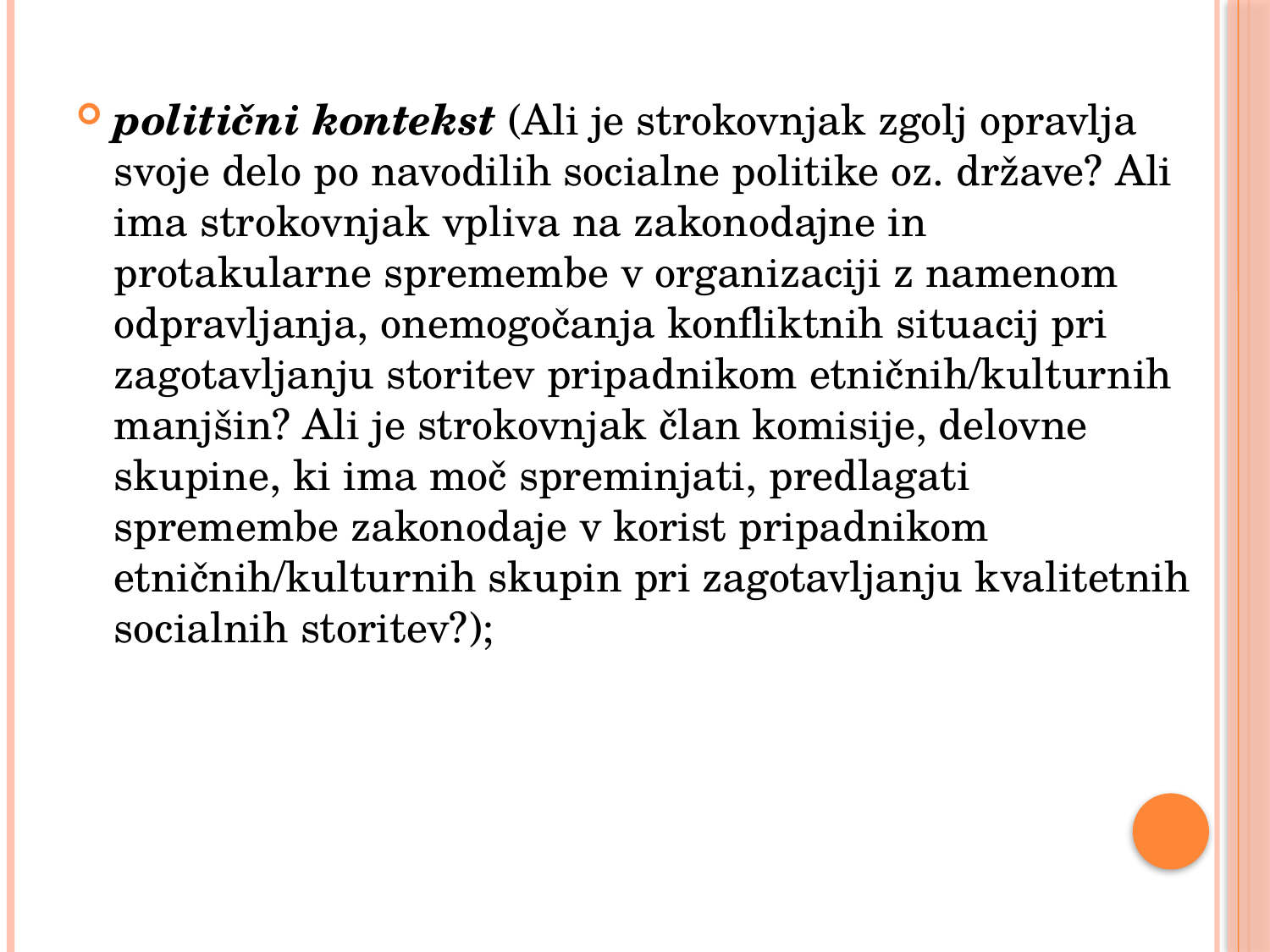

#
politični kontekst (Ali je strokovnjak zgolj opravlja svoje delo po navodilih socialne politike oz. države? Ali ima strokovnjak vpliva na zakonodajne in protakularne spremembe v organizaciji z namenom odpravljanja, onemogočanja konfliktnih situacij pri zagotavljanju storitev pripadnikom etničnih/kulturnih manjšin? Ali je strokovnjak član komisije, delovne skupine, ki ima moč spreminjati, predlagati spremembe zakonodaje v korist pripadnikom etničnih/kulturnih skupin pri zagotavljanju kvalitetnih socialnih storitev?);